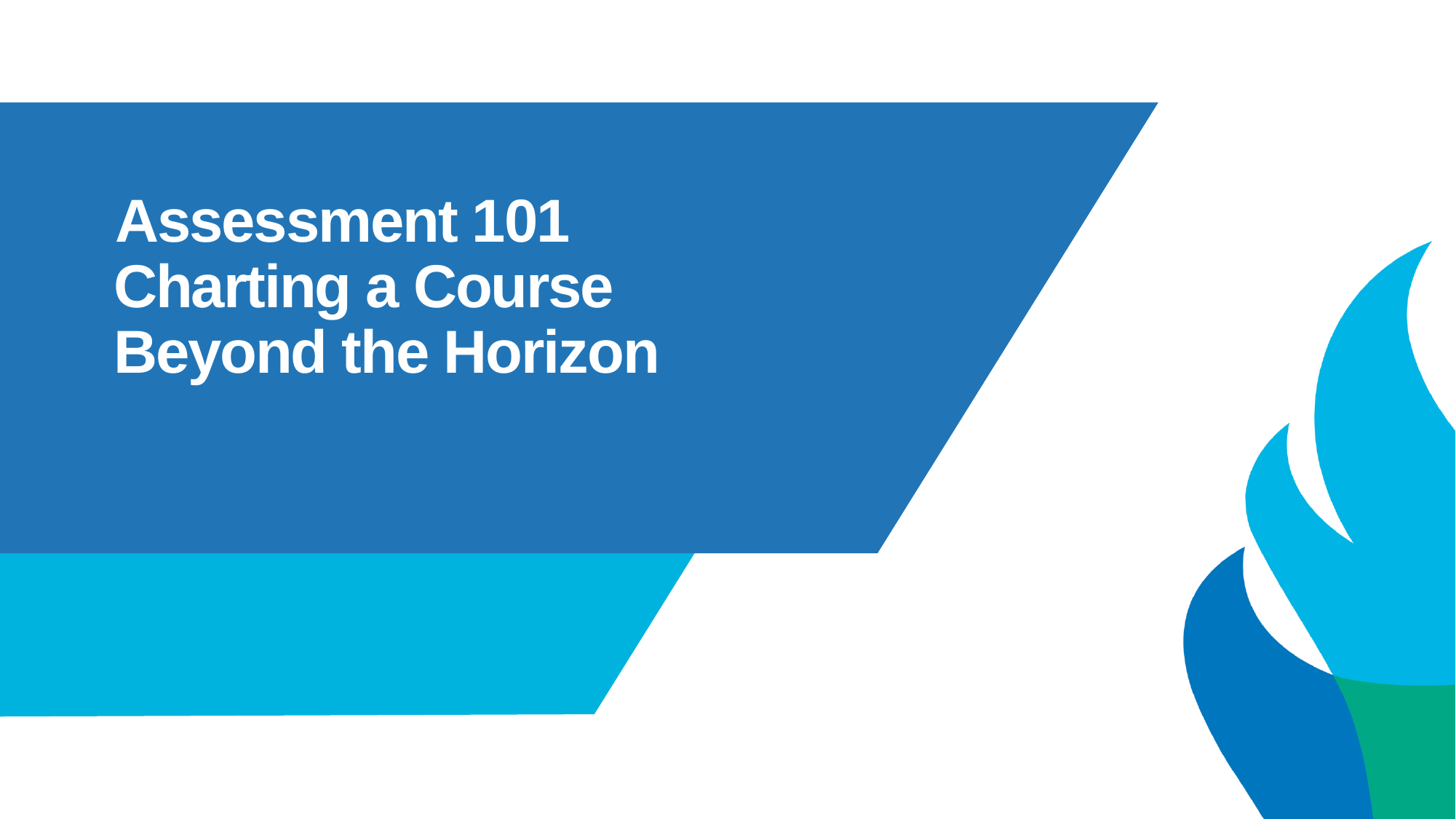

# Assessment 101 Charting a Course Beyond the Horizon